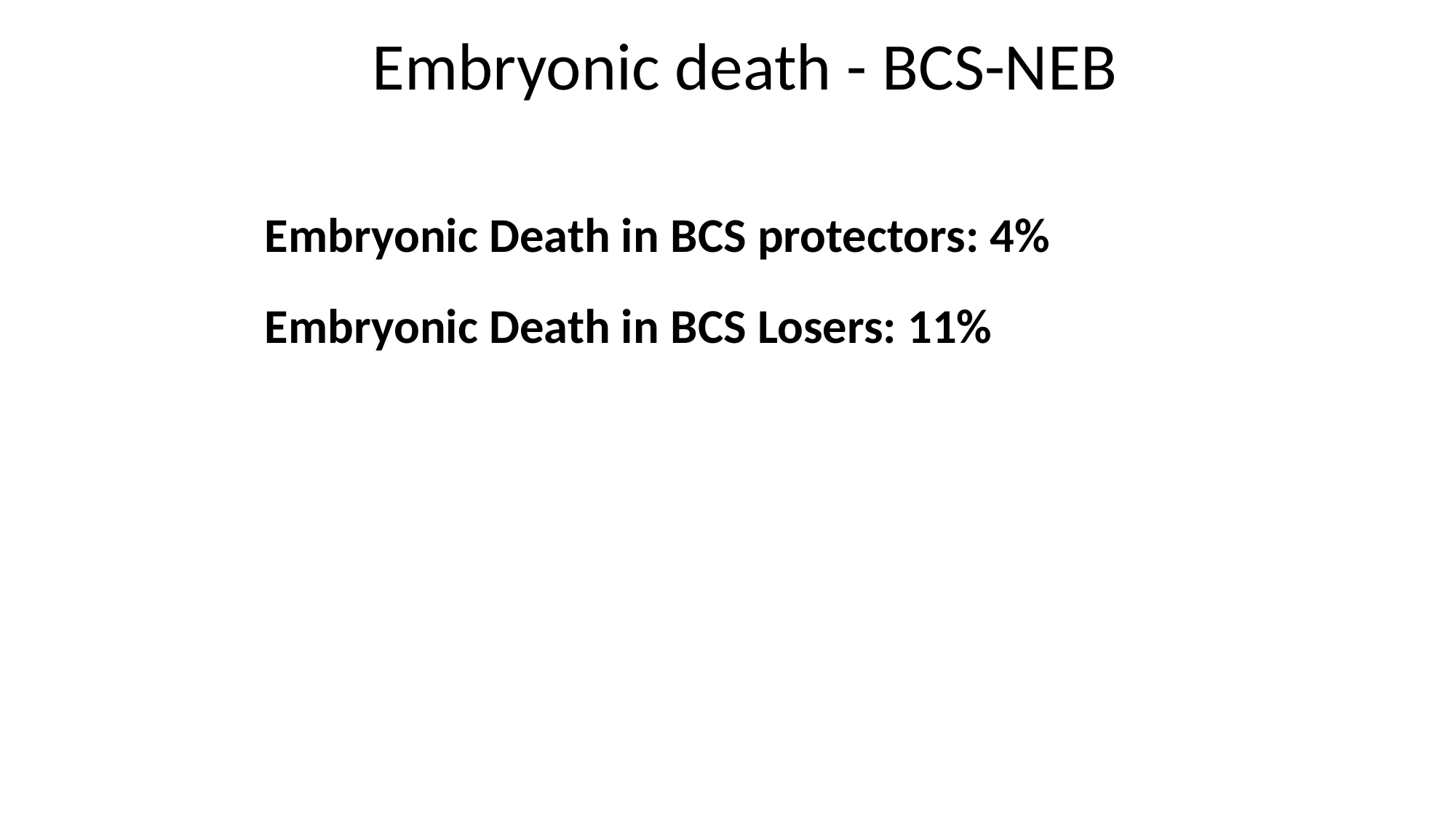

# Embryonic death - BCS-NEB
| Embryonic Death in BCS protectors: 4% |
| --- |
| Embryonic Death in BCS Losers: 11% |
|  |
|  |
|  |
|  |